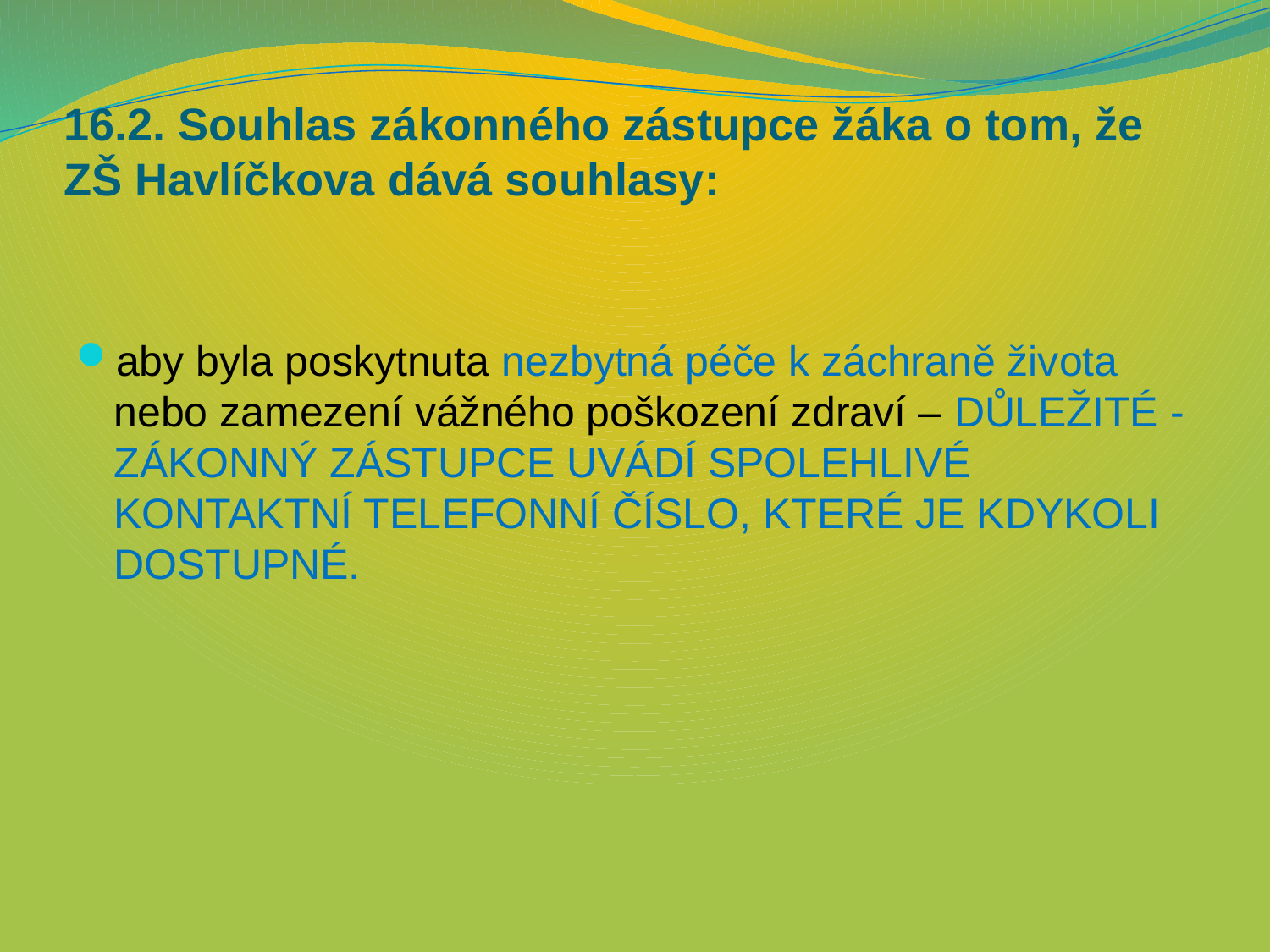

# 16.2. Souhlas zákonného zástupce žáka o tom, že ZŠ Havlíčkova dává souhlasy:

aby byla poskytnuta nezbytná péče k záchraně života nebo zamezení vážného poškození zdraví – DŮLEŽITÉ - ZÁKONNÝ ZÁSTUPCE UVÁDÍ SPOLEHLIVÉ KONTAKTNÍ TELEFONNÍ ČÍSLO, KTERÉ JE KDYKOLI DOSTUPNÉ.